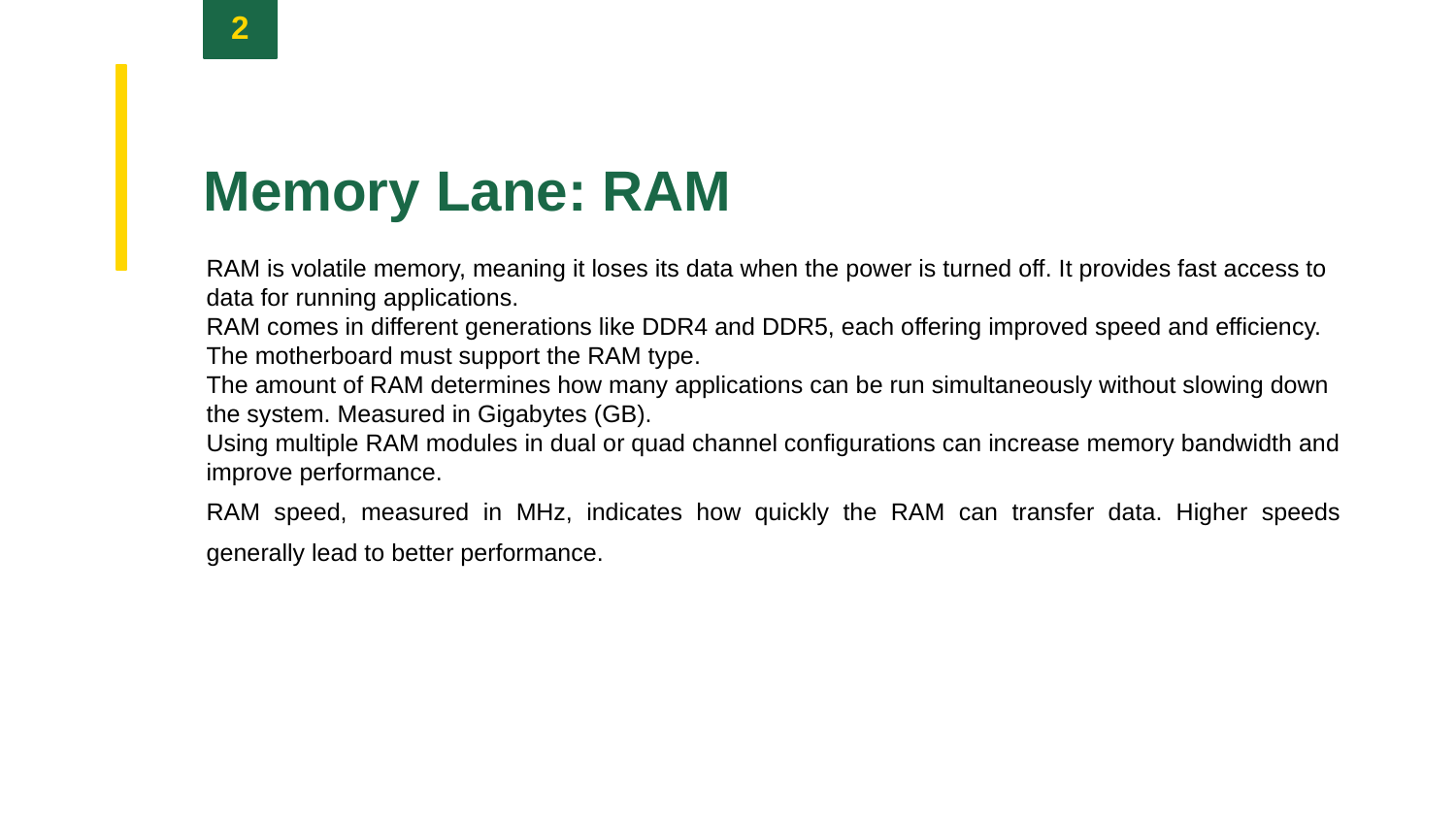

2

Memory Lane: RAM
RAM is volatile memory, meaning it loses its data when the power is turned off. It provides fast access to data for running applications.
RAM comes in different generations like DDR4 and DDR5, each offering improved speed and efficiency. The motherboard must support the RAM type.
The amount of RAM determines how many applications can be run simultaneously without slowing down the system. Measured in Gigabytes (GB).
Using multiple RAM modules in dual or quad channel configurations can increase memory bandwidth and improve performance.
RAM speed, measured in MHz, indicates how quickly the RAM can transfer data. Higher speeds generally lead to better performance.